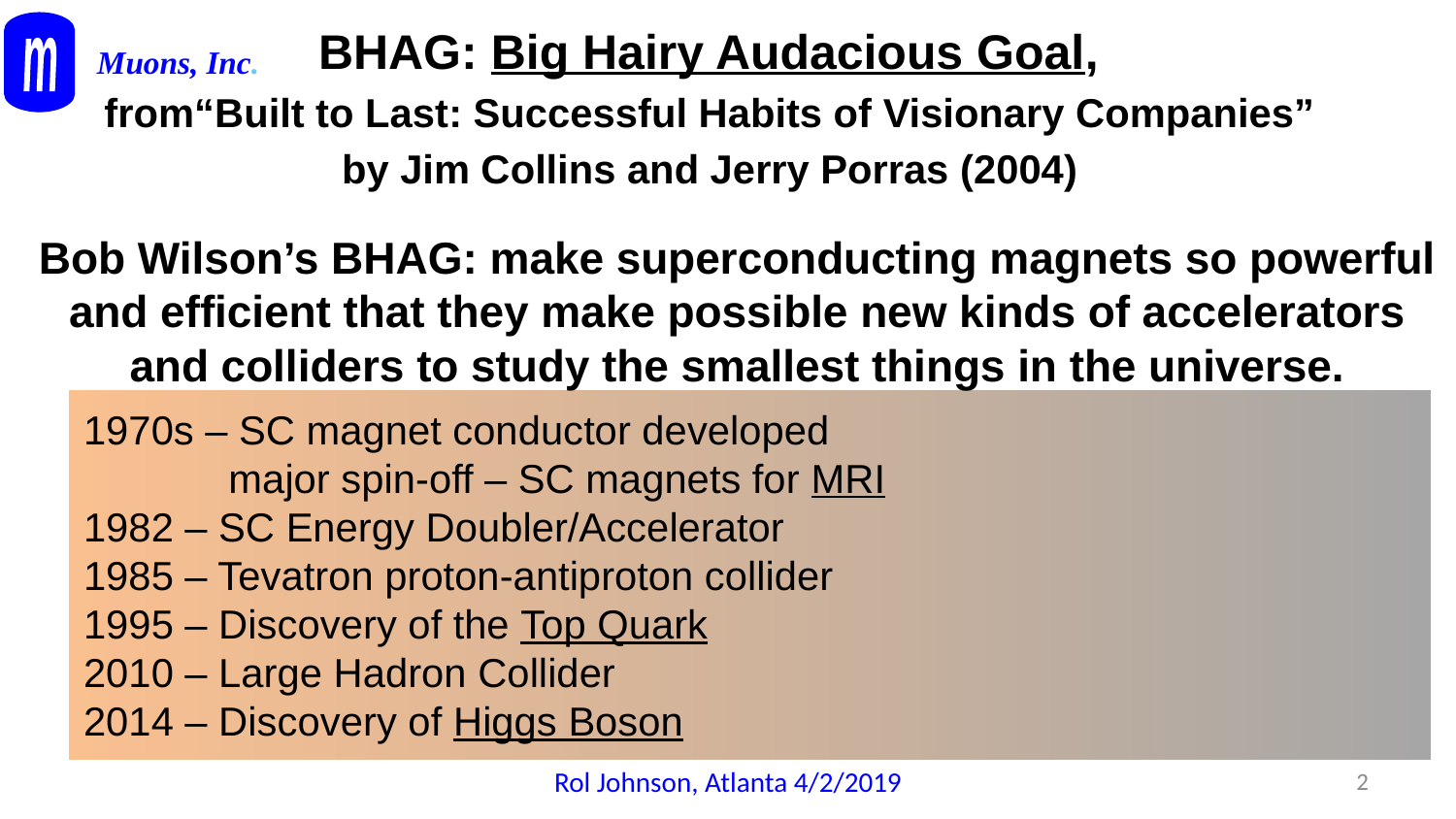

BHAG: Big Hairy Audacious Goal,
from“Built to Last: Successful Habits of Visionary Companies”
by Jim Collins and Jerry Porras (2004)
Bob Wilson’s BHAG: make superconducting magnets so powerful and efficient that they make possible new kinds of accelerators and colliders to study the smallest things in the universe.
1970s – SC magnet conductor developed
             major spin-off – SC magnets for MRI
1982 – SC Energy Doubler/Accelerator
1985 – Tevatron proton-antiproton collider
1995 – Discovery of the Top Quark
2010 – Large Hadron Collider
2014 – Discovery of Higgs Boson
Rol Johnson, Atlanta 4/2/2019
2